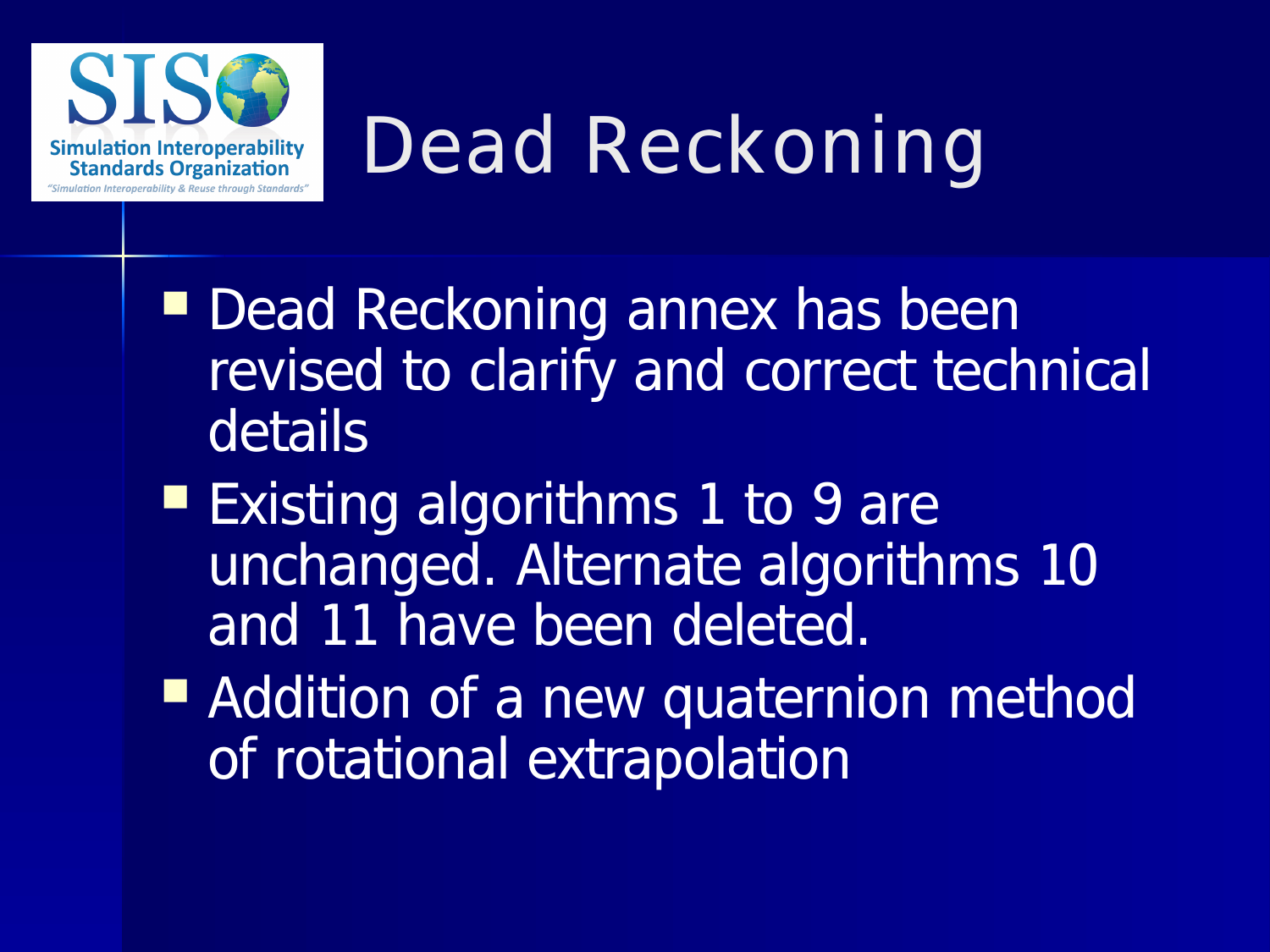

# Dead Reckoning
Dead Reckoning annex has been revised to clarify and correct technical details
Existing algorithms 1 to 9 are unchanged. Alternate algorithms 10 and 11 have been deleted.
Addition of a new quaternion method of rotational extrapolation